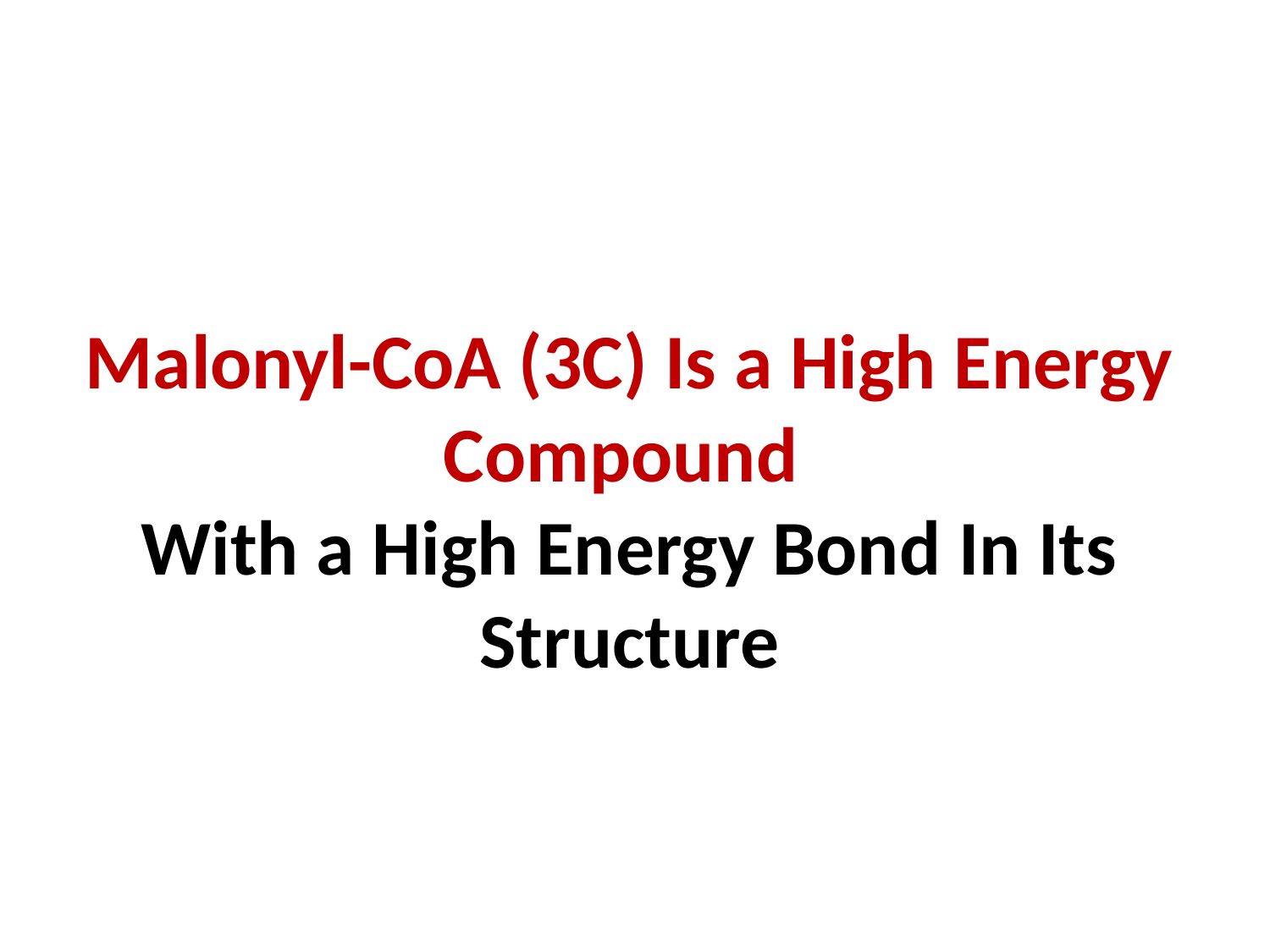

# Malonyl-CoA (3C) Is a High Energy Compound With a High Energy Bond In Its Structure